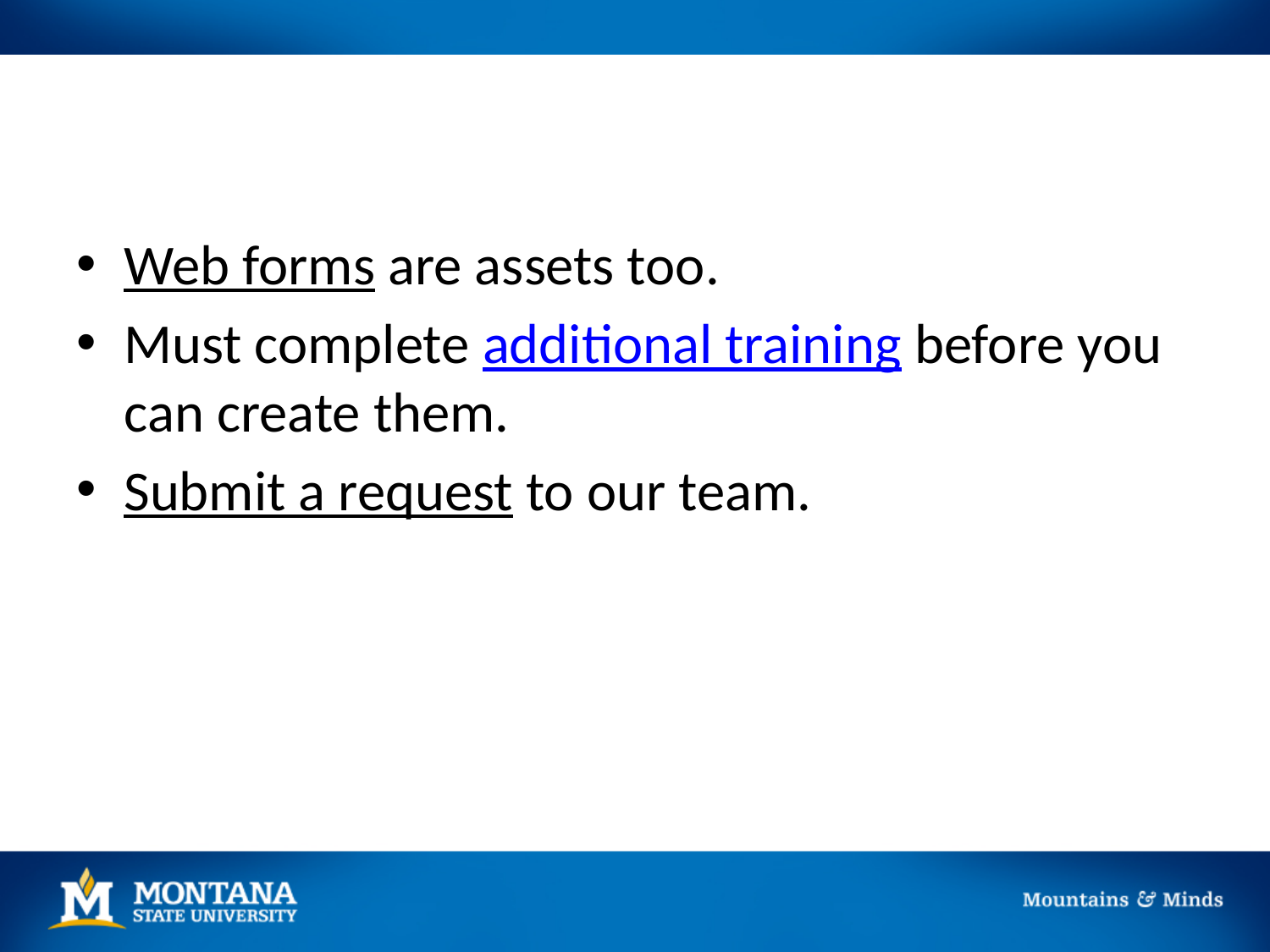

#
Web forms are assets too.
Must complete additional training before you can create them.
Submit a request to our team.